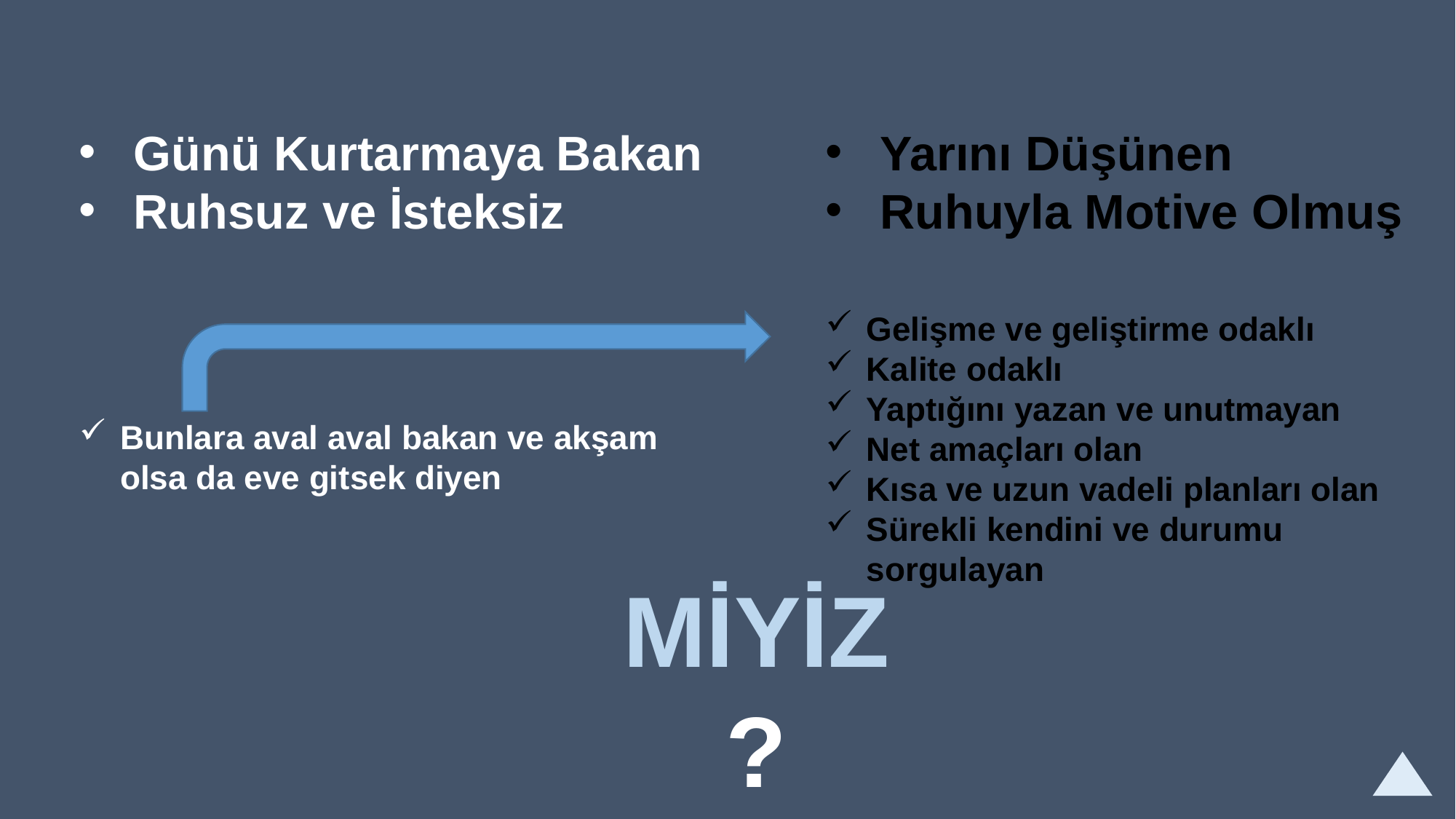

Günü Kurtarmaya Bakan
Ruhsuz ve İsteksiz
Yarını Düşünen
Ruhuyla Motive Olmuş
Gelişme ve geliştirme odaklı
Kalite odaklı
Yaptığını yazan ve unutmayan
Net amaçları olan
Kısa ve uzun vadeli planları olan
Sürekli kendini ve durumu sorgulayan

Bunlara aval aval bakan ve akşam olsa da eve gitsek diyen

MİYİZ
?